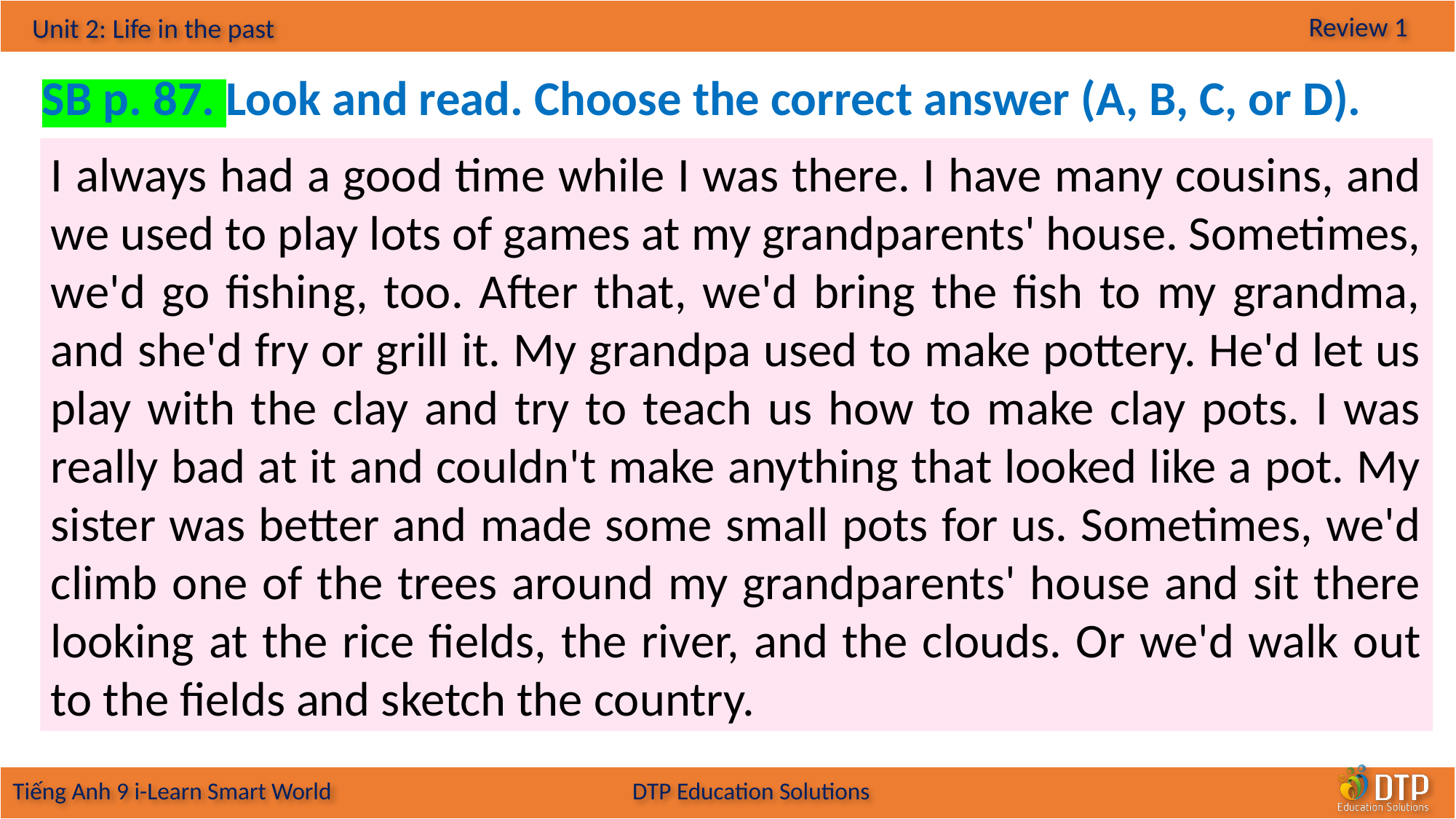

SB p. 87. Look and read. Choose the correct answer (A, B, C, or D).
I always had a good time while I was there. I have many cousins, and we used to play lots of games at my grandparents' house. Sometimes, we'd go fishing, too. After that, we'd bring the fish to my grandma, and she'd fry or grill it. My grandpa used to make pottery. He'd let us play with the clay and try to teach us how to make clay pots. I was really bad at it and couldn't make anything that looked like a pot. My sister was better and made some small pots for us. Sometimes, we'd climb one of the trees around my grandparents' house and sit there looking at the rice fields, the river, and the clouds. Or we'd walk out to the fields and sketch the country.